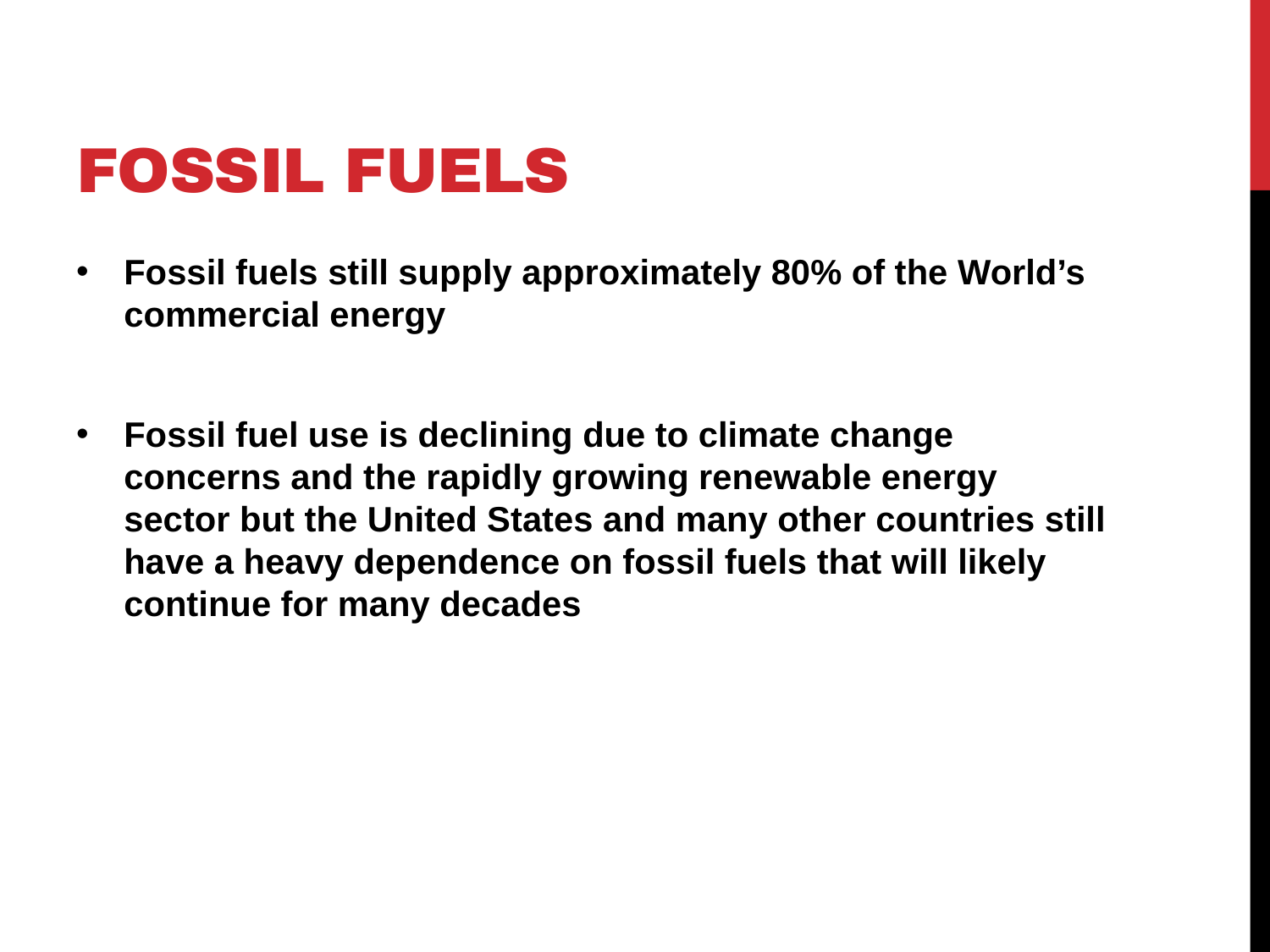

# Fossil fuels
Fossil fuels still supply approximately 80% of the World’s commercial energy

Fossil fuel use is declining due to climate change concerns and the rapidly growing renewable energy sector but the United States and many other countries still have a heavy dependence on fossil fuels that will likely continue for many decades